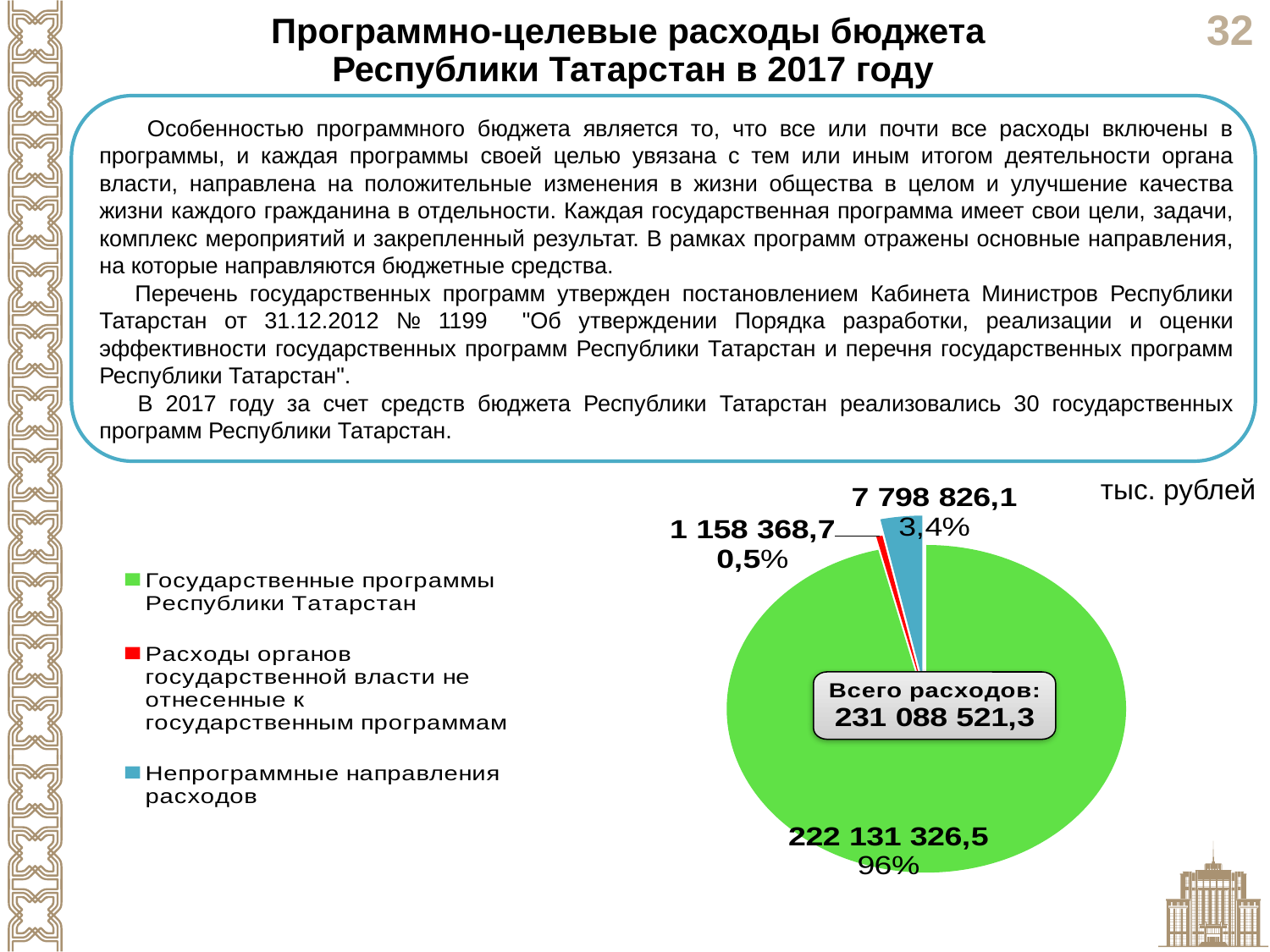

Программно-целевые расходы бюджета
Республики Татарстан в 2017 году
    Особенностью программного бюджета является то, что все или почти все расходы включены в программы, и каждая программы своей целью увязана с тем или иным итогом деятельности органа власти, направлена на положительные изменения в жизни общества в целом и улучшение качества жизни каждого гражданина в отдельности. Каждая государственная программа имеет свои цели, задачи, комплекс мероприятий и закрепленный результат. В рамках программ отражены основные направления, на которые направляются бюджетные средства.
   Перечень государственных программ утвержден постановлением Кабинета Министров Республики Татарстан от 31.12.2012 № 1199  "Об утверждении Порядка разработки, реализации и оценки эффективности государственных программ Республики Татарстан и перечня государственных программ Республики Татарстан".
   В 2017 году за счет средств бюджета Республики Татарстан реализовались 30 государственных программ Республики Татарстан.

### Chart

| Category | тысюрублей |
|---|---|
| Государственные программы Республики Татарстан | 222131326.5 |
| Расходы органов государственной власти не отнесенные к государственным программам | 1158368.7 |
| Непрограммные направления расходов | 7798826.1 |
тыс. рублей